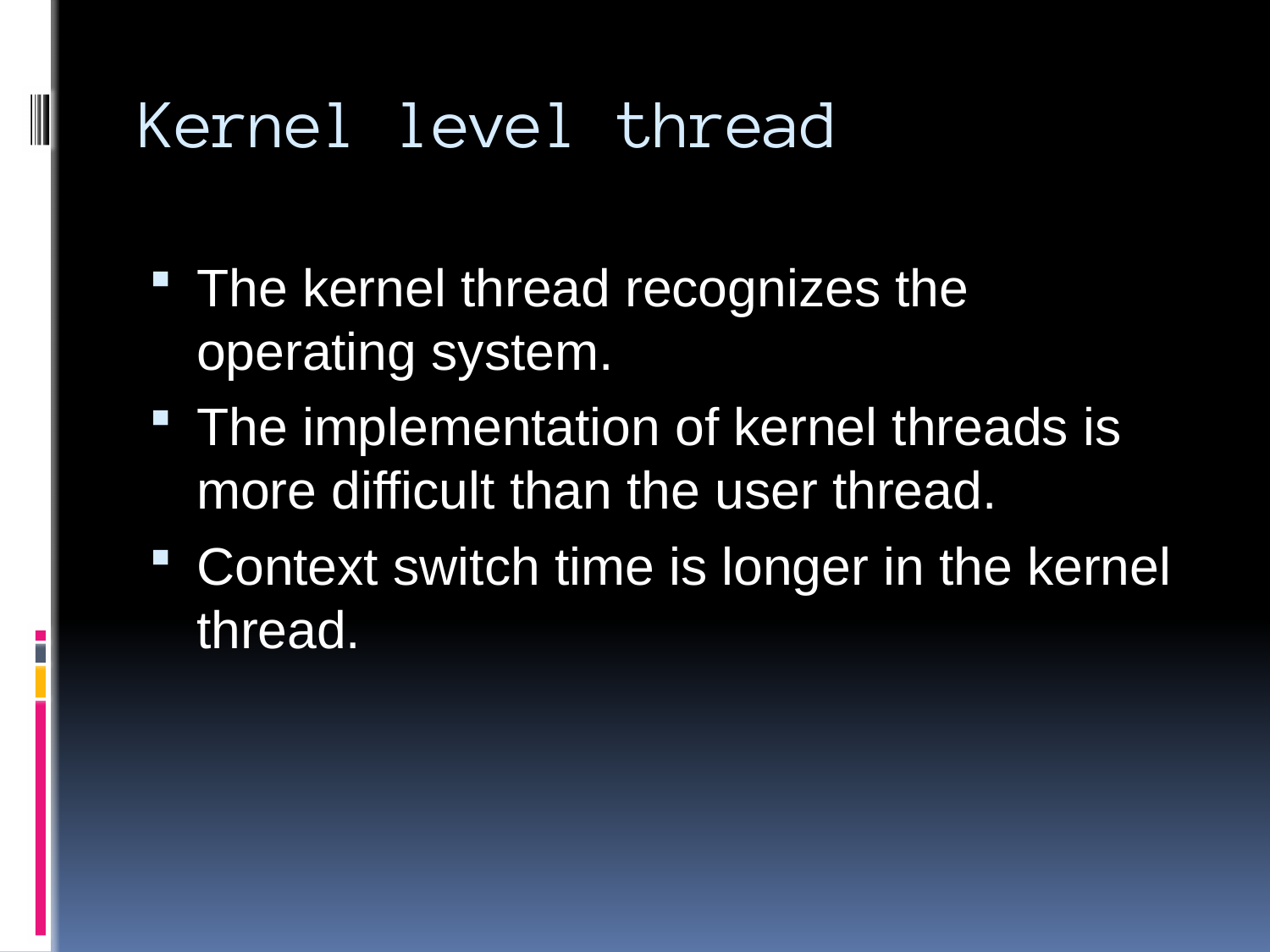

# Kernel level thread
The kernel thread recognizes the operating system.
The implementation of kernel threads is more difficult than the user thread.
Context switch time is longer in the kernel thread.